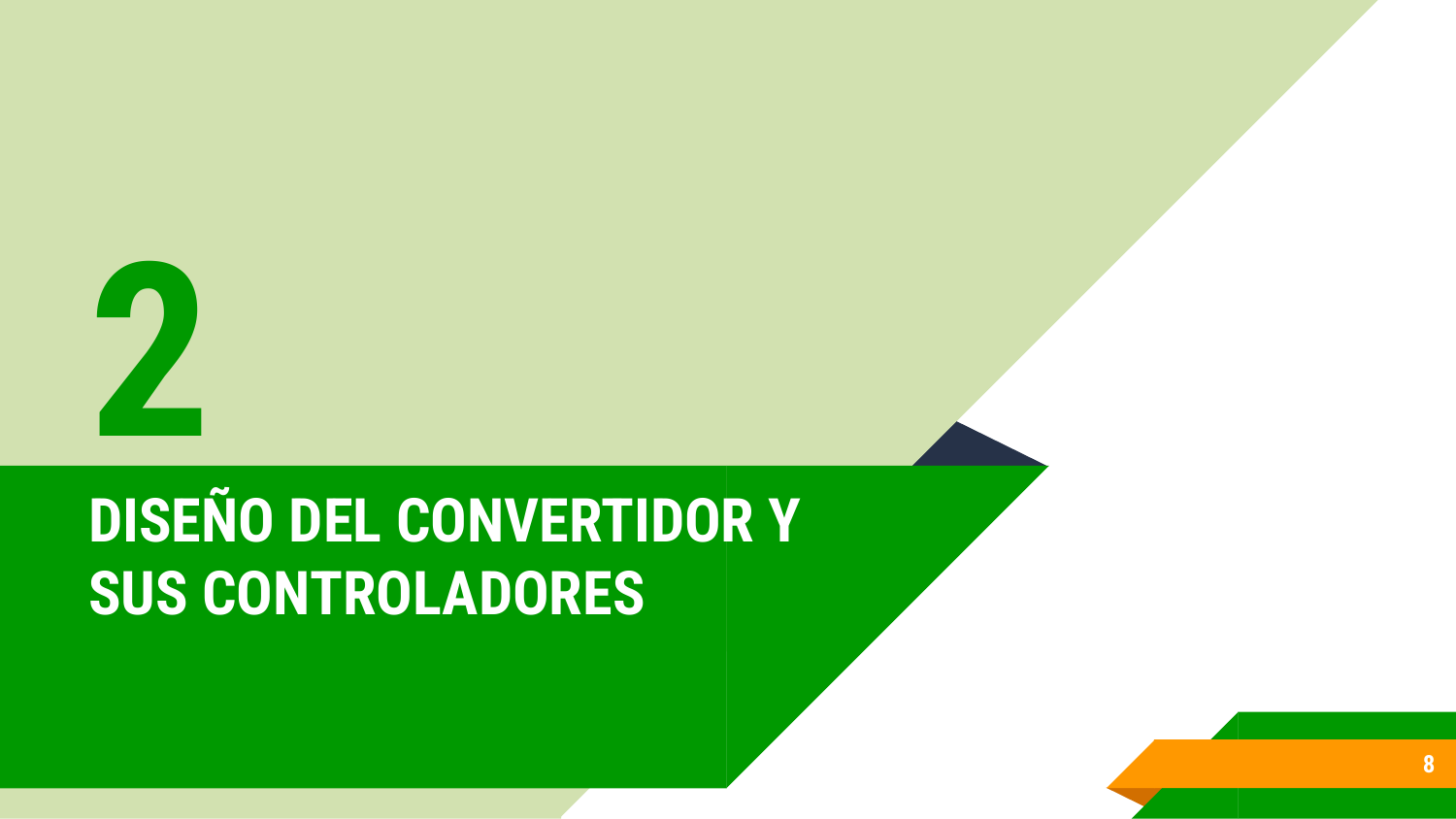

2
# DISEÑO DEL CONVERTIDOR Y SUS CONTROLADORES
8